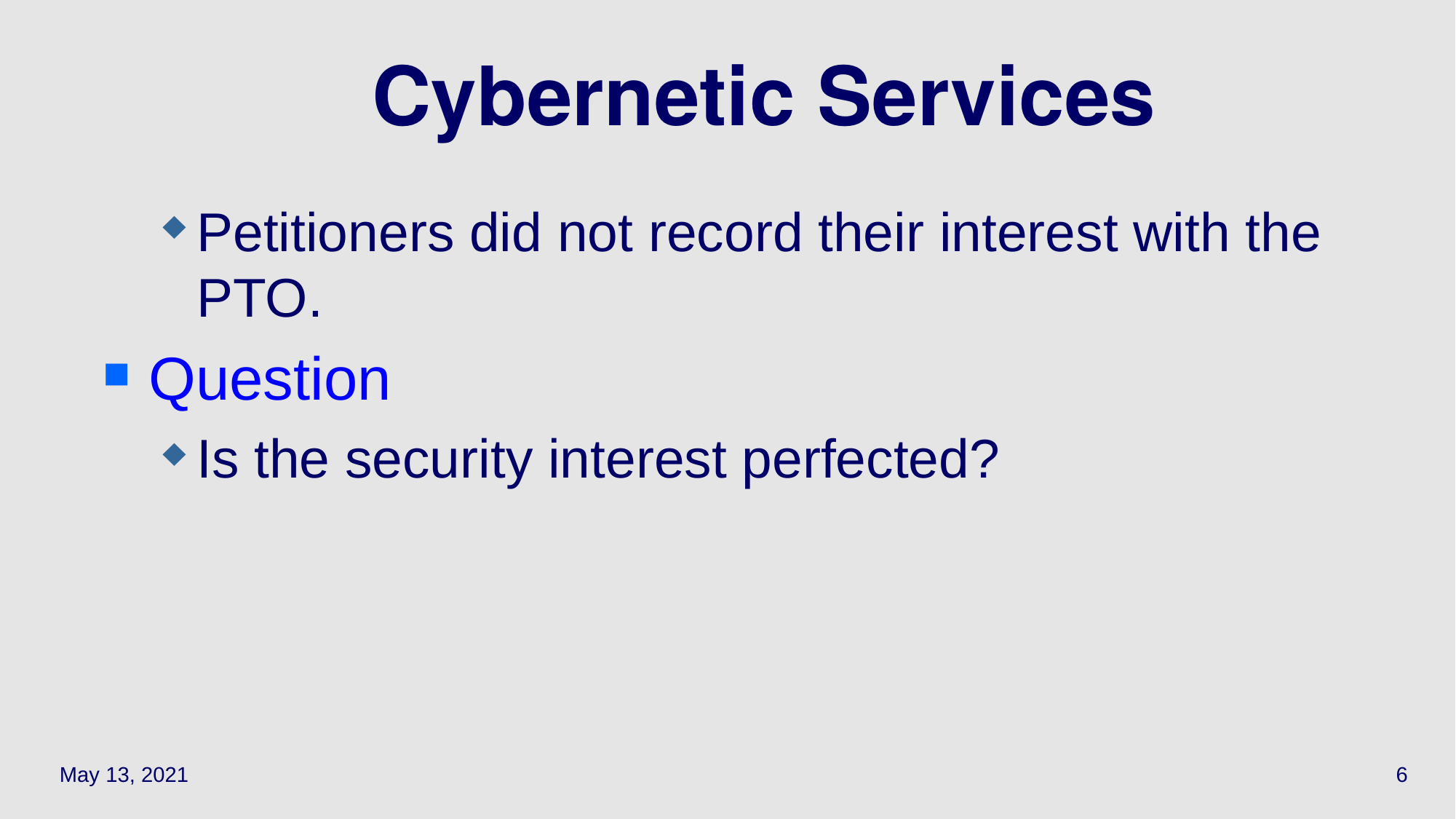

# Cybernetic Services
Petitioners did not record their interest with the PTO.
Question
Is the security interest perfected?
May 13, 2021
6